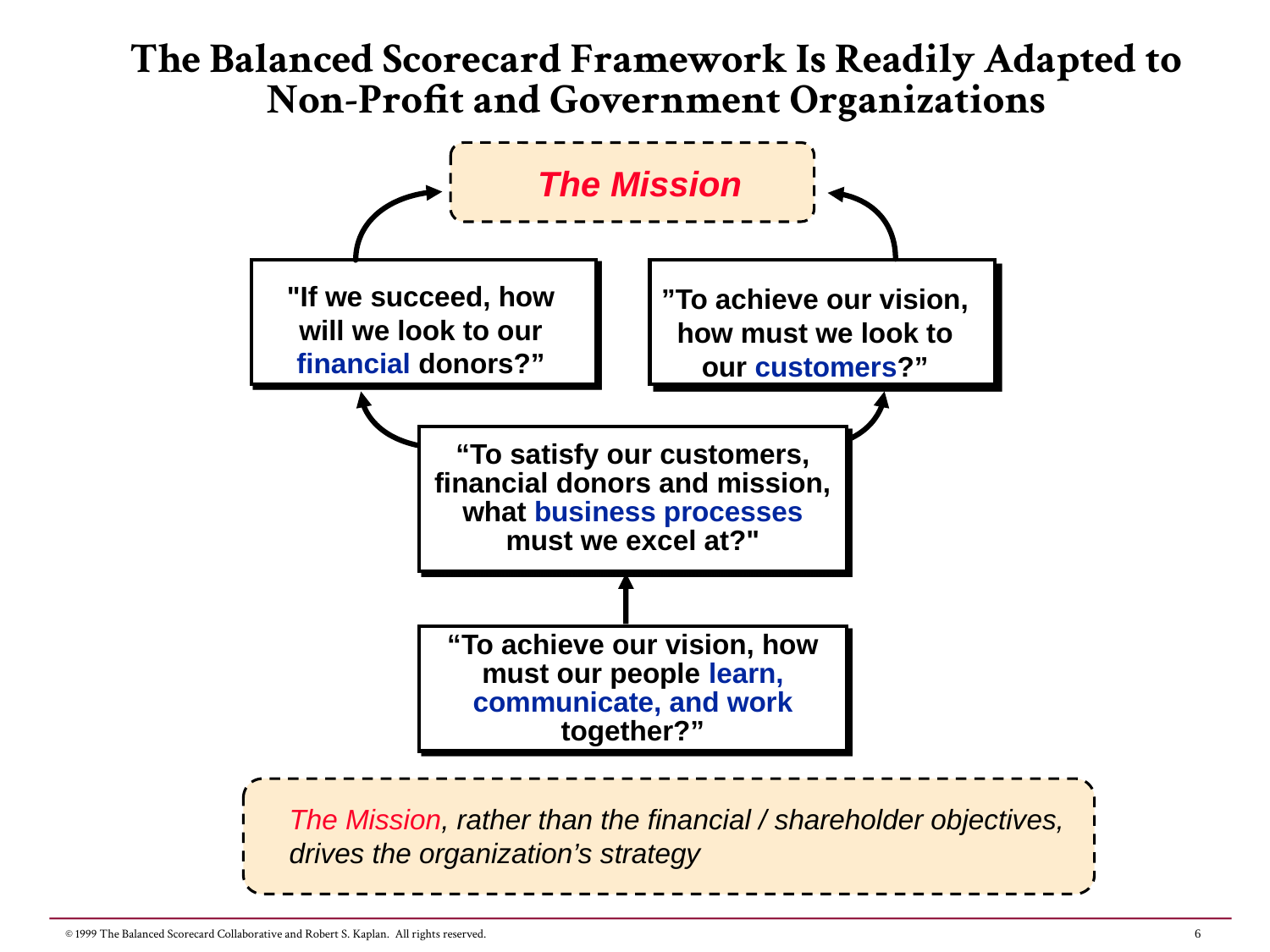

# The Balanced Scorecard Framework Is Readily Adapted to Non-Profit and Government Organizations

The Mission

"If we succeed, how will we look to our financial donors?”
”To achieve our vision, how must we look to our customers?”

“To satisfy our customers, financial donors and mission, what business processes must we excel at?"

“To achieve our vision, how must our people learn, communicate, and work together?”

The Mission, rather than the financial / shareholder objectives, drives the organization’s strategy